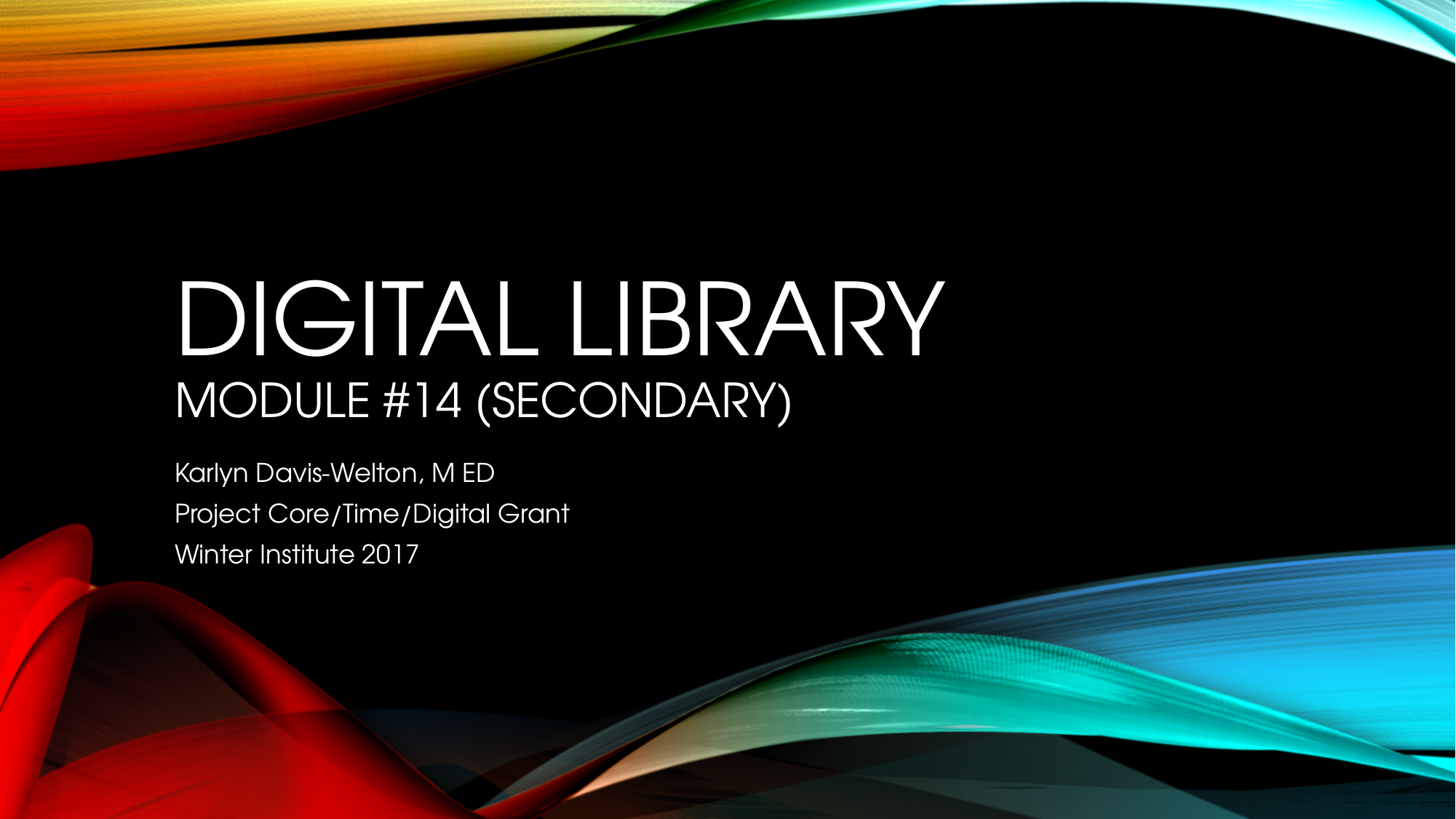

# Digital library Module #14 (secondary)
Karlyn Davis-Welton, M ED
Project Core/Time/Digital Grant
Winter Institute 2017